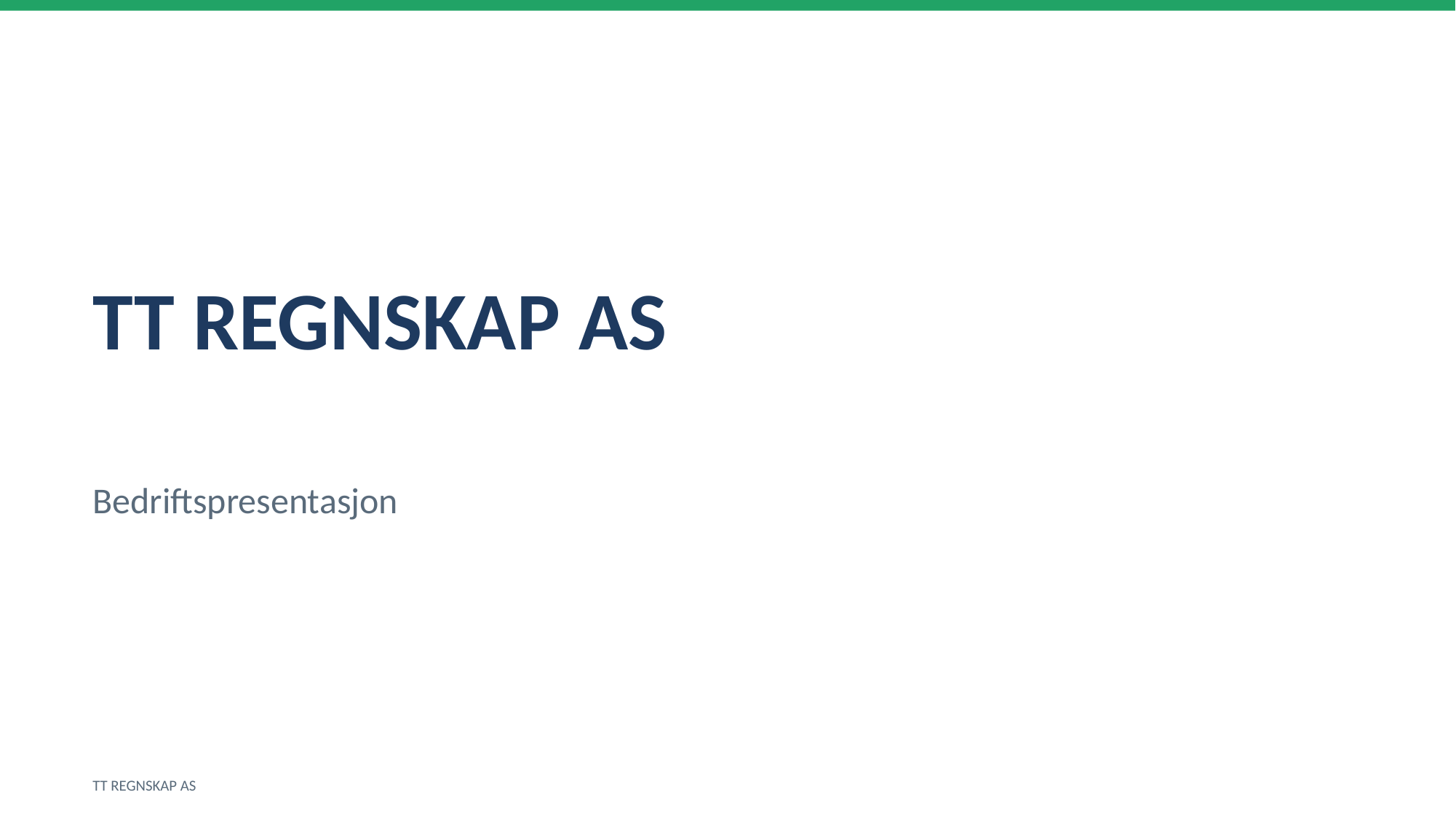

TT REGNSKAP AS
Bedriftspresentasjon
TT REGNSKAP AS